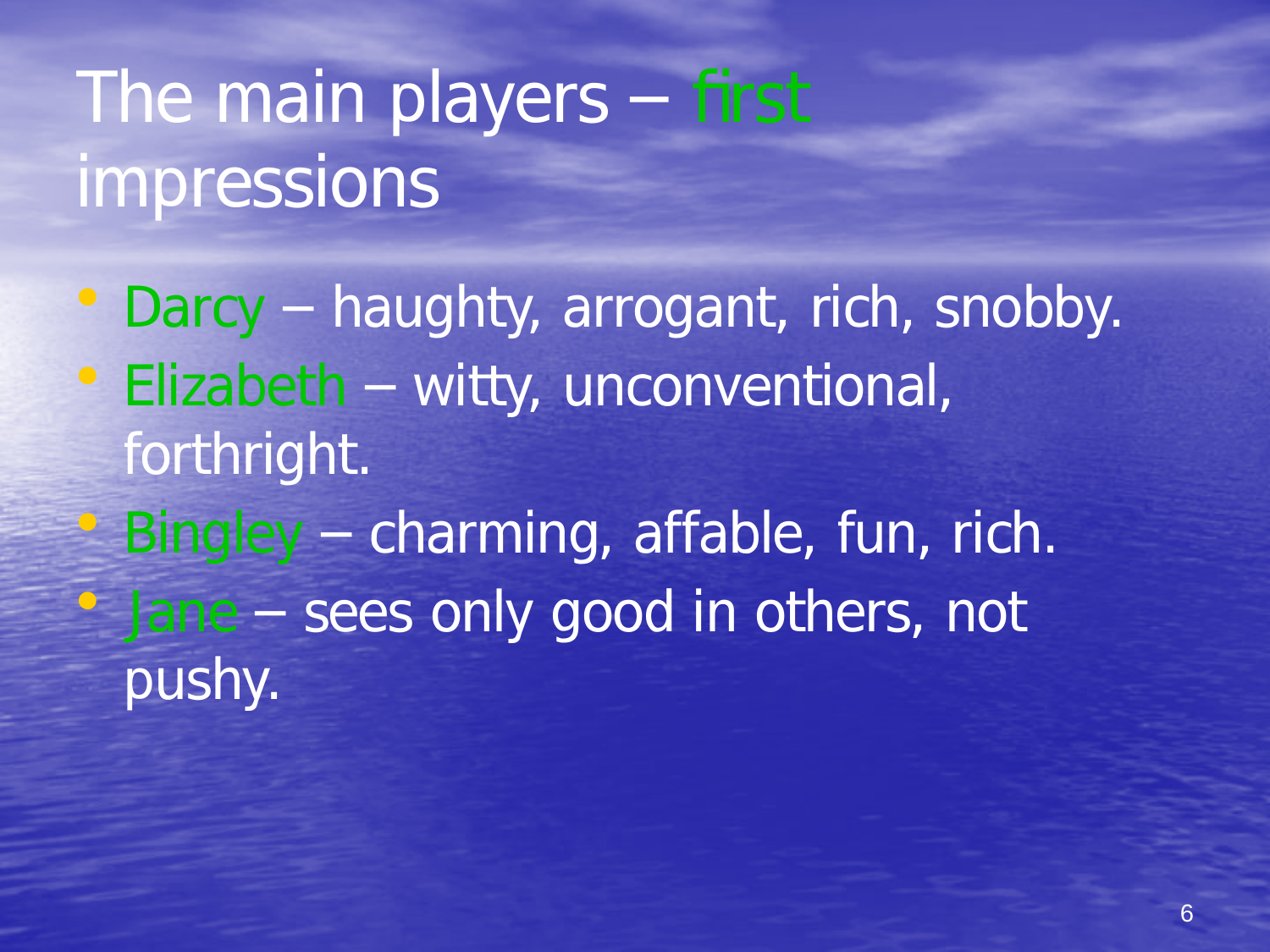

# The main players – first impressions
Darcy – haughty, arrogant, rich, snobby.
Elizabeth – witty, unconventional, forthright.
Bingley – charming, affable, fun, rich.
Jane – sees only good in others, not pushy.
6